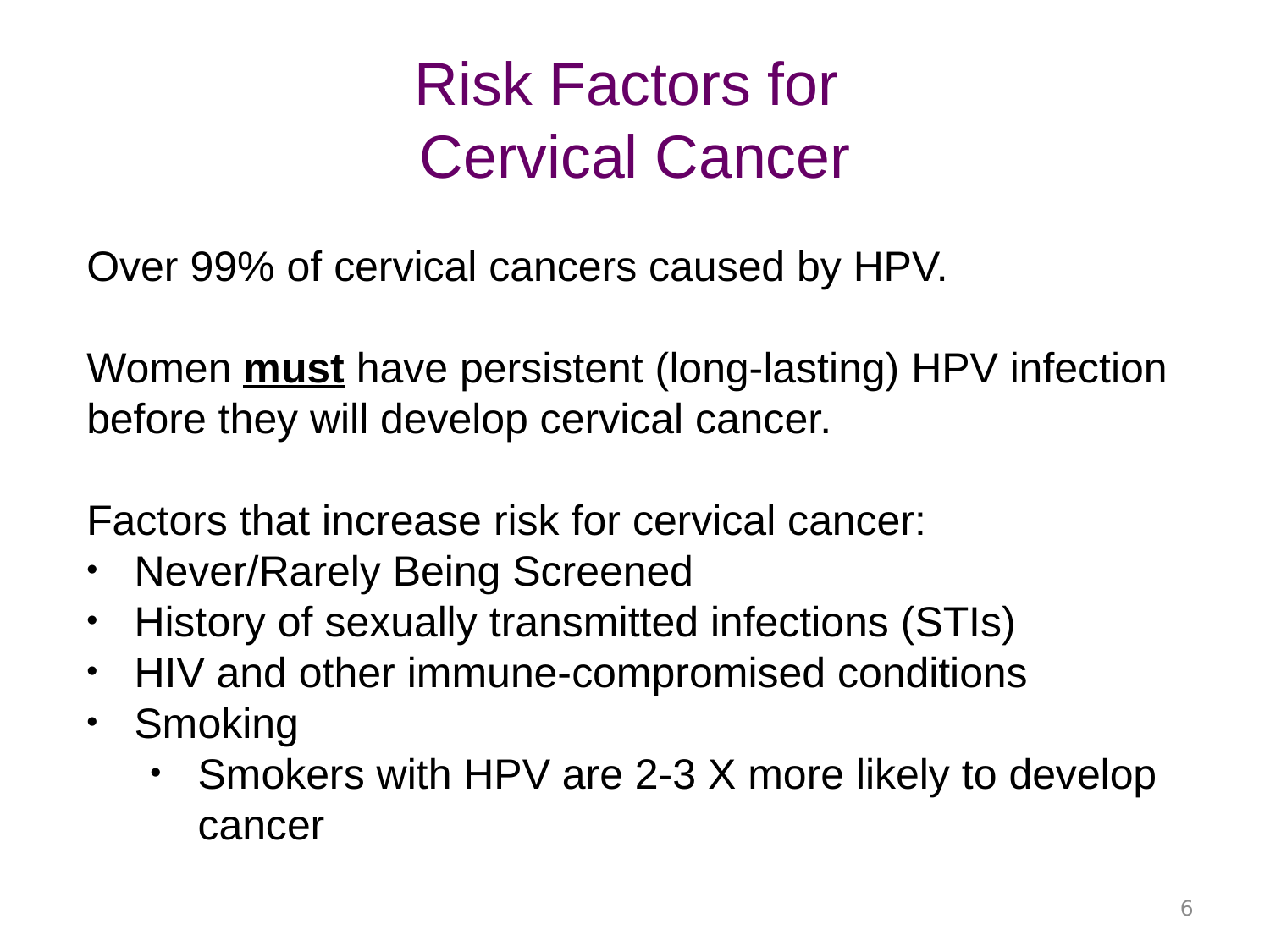

# Risk Factors for Cervical Cancer
Over 99% of cervical cancers caused by HPV.

Women must have persistent (long-lasting) HPV infection before they will develop cervical cancer.

Factors that increase risk for cervical cancer:
Never/Rarely Being Screened
History of sexually transmitted infections (STIs)
HIV and other immune-compromised conditions
Smoking
Smokers with HPV are 2-3 X more likely to develop cancer

6